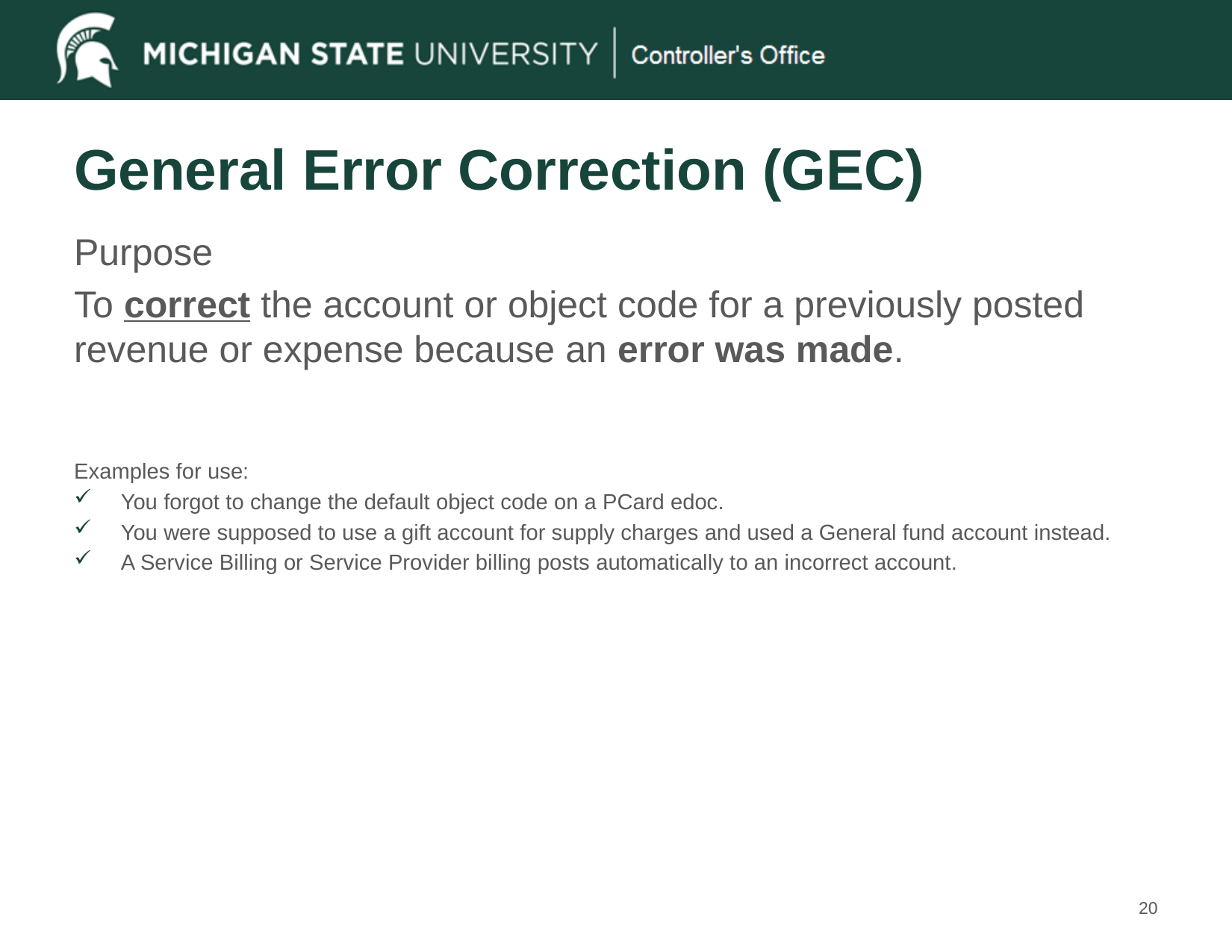

# General Error Correction (GEC)
Purpose
To correct the account or object code for a previously posted revenue or expense because an error was made.

Examples for use:
You forgot to change the default object code on a PCard edoc.
You were supposed to use a gift account for supply charges and used a General fund account instead.
A Service Billing or Service Provider billing posts automatically to an incorrect account.

20